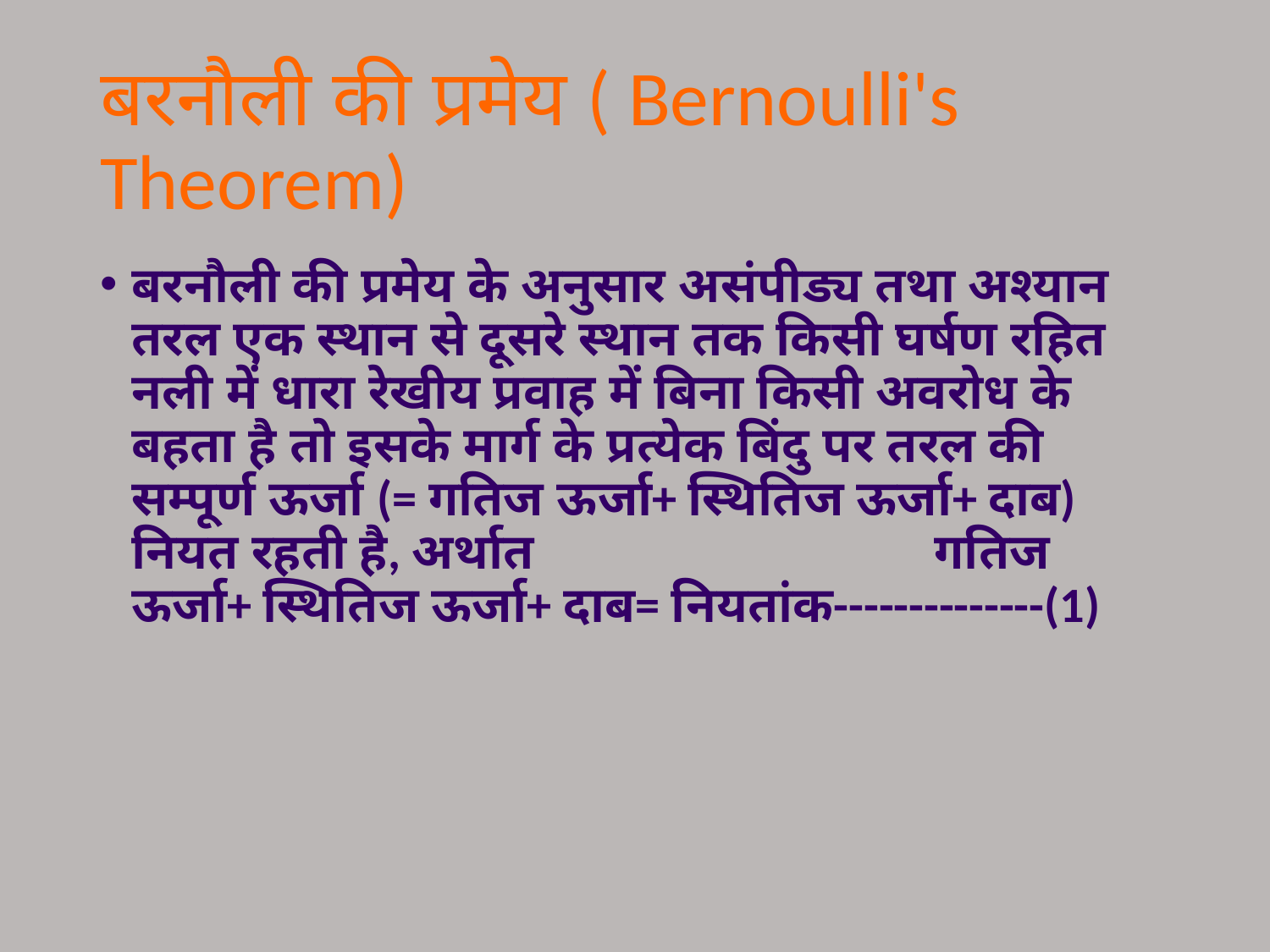

# बरनौली की प्रमेय ( Bernoulli's Theorem)
बरनौली की प्रमेय के अनुसार असंपीड्य तथा अश्यान तरल एक स्थान से दूसरे स्थान तक किसी घर्षण रहित नली में धारा रेखीय प्रवाह में बिना किसी अवरोध के बहता है तो इसके मार्ग के प्रत्येक बिंदु पर तरल की सम्पूर्ण ऊर्जा (= गतिज ऊर्जा+ स्थितिज ऊर्जा+ दाब) नियत रहती है, अर्थात                               गतिज ऊर्जा+ स्थितिज ऊर्जा+ दाब= नियतांक--------------(1)